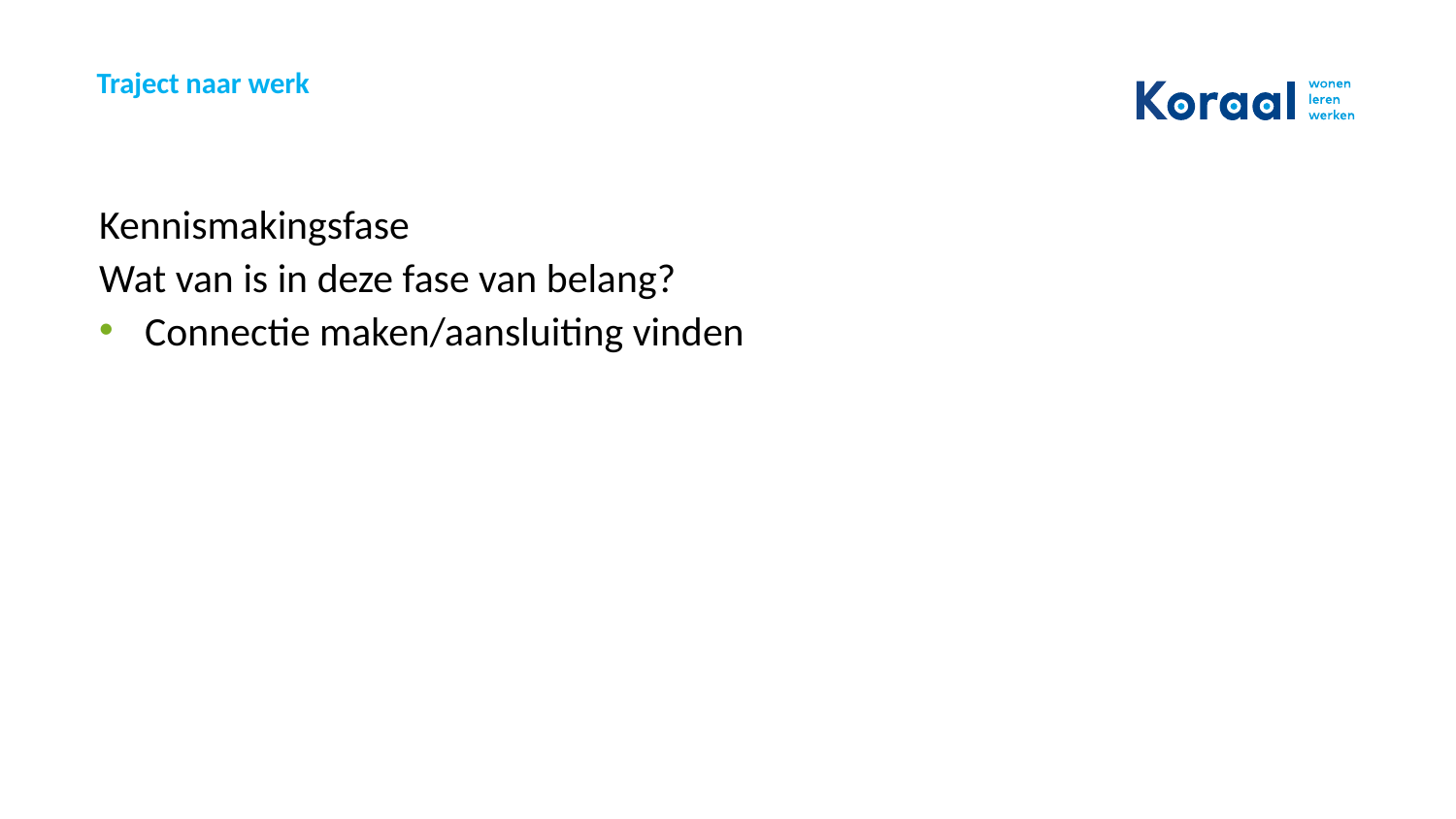

# Traject naar werk
Kennismakingsfase
Wat van is in deze fase van belang?
  Connectie maken/aansluiting vinden